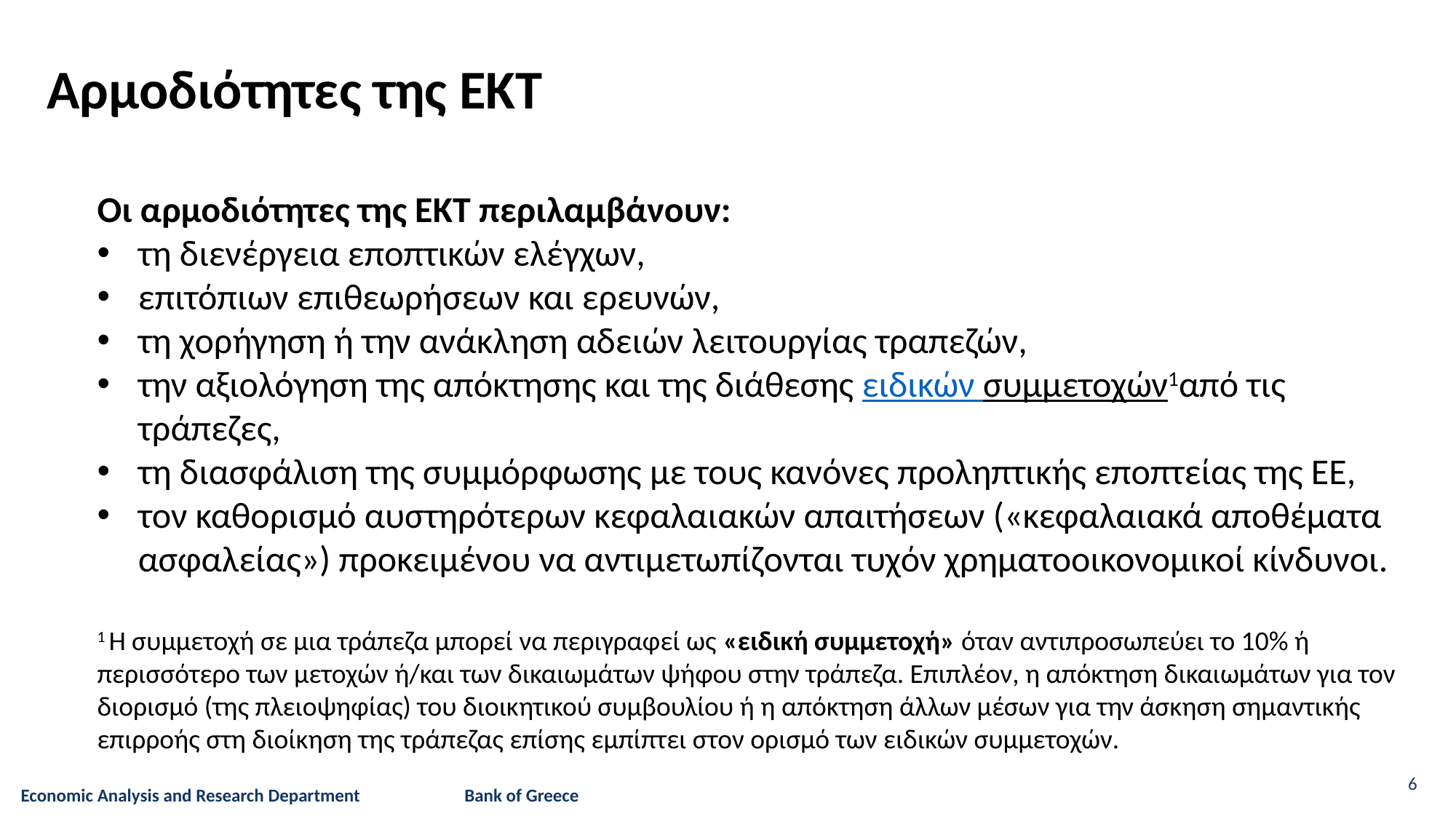

Αρμοδιότητες της ΕΚΤ

Οι αρμοδιότητες της ΕΚΤ περιλαμβάνουν:
τη διενέργεια εποπτικών ελέγχων,
επιτόπιων επιθεωρήσεων και ερευνών,
τη χορήγηση ή την ανάκληση αδειών λειτουργίας τραπεζών,
την αξιολόγηση της απόκτησης και της διάθεσης ειδικών συμμετοχών1από τις τράπεζες,
τη διασφάλιση της συμμόρφωσης με τους κανόνες προληπτικής εποπτείας της ΕΕ,
τον καθορισμό αυστηρότερων κεφαλαιακών απαιτήσεων («κεφαλαιακά αποθέματα ασφαλείας») προκειμένου να αντιμετωπίζονται τυχόν χρηματοοικονομικοί κίνδυνοι.

1 Η συμμετοχή σε μια τράπεζα μπορεί να περιγραφεί ως «ειδική συμμετοχή» όταν αντιπροσωπεύει το 10% ή περισσότερο των μετοχών ή/και των δικαιωμάτων ψήφου στην τράπεζα. Επιπλέον, η απόκτηση δικαιωμάτων για τον διορισμό (της πλειοψηφίας) του διοικητικού συμβουλίου ή η απόκτηση άλλων μέσων για την άσκηση σημαντικής επιρροής στη διοίκηση της τράπεζας επίσης εμπίπτει στον ορισμό των ειδικών συμμετοχών.

6
Economic Analysis and Research Department                   Bank of Greece